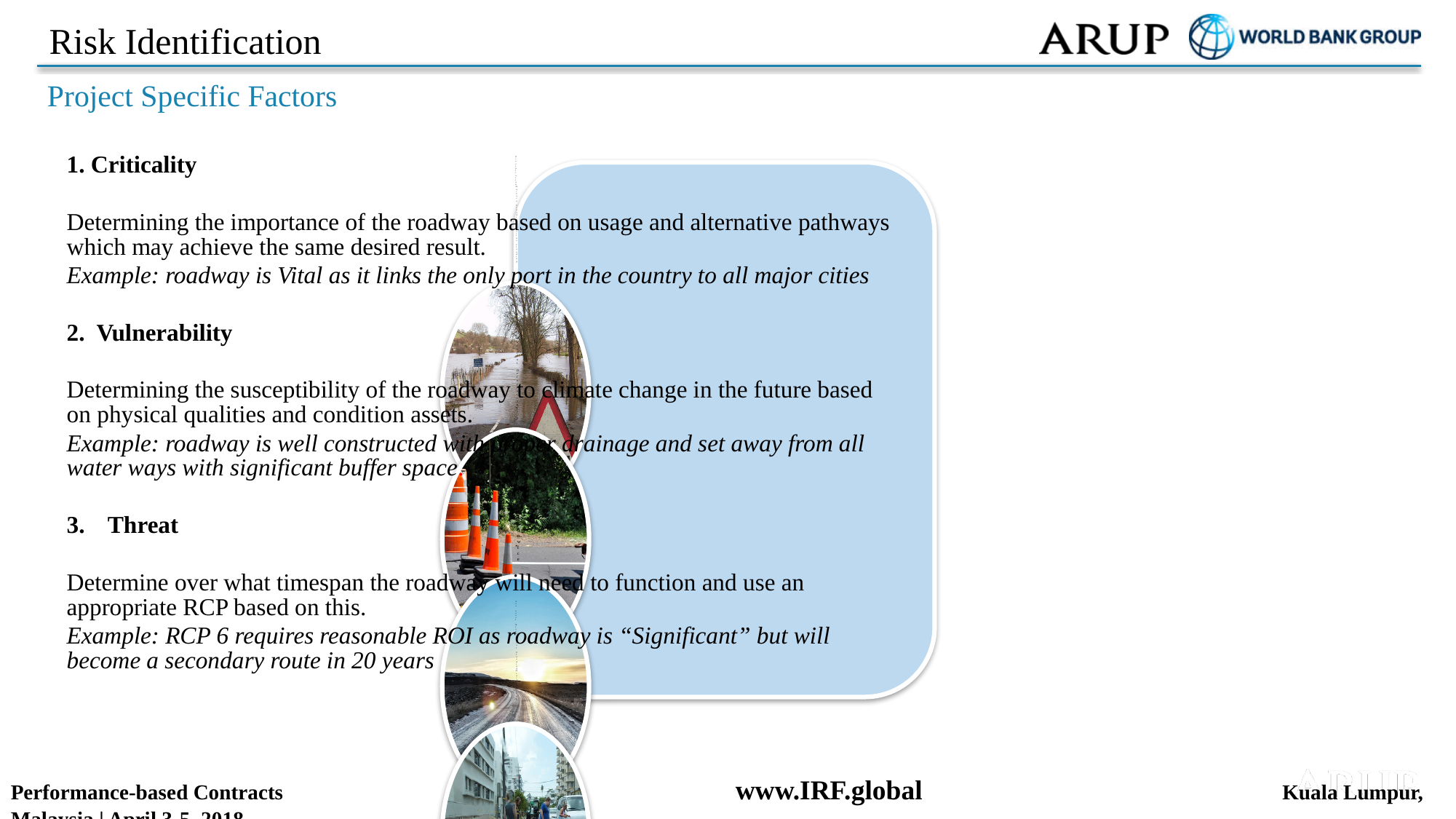

# Risk Identification
Project Specific Factors
 Extreme Heat
Sea Level Rise
Precipitation
Surface Flooding
Coastal Flooding
Storm Surging
Material Deformation
Snow
Ice
Fire
1. Criticality

Determining the importance of the roadway based on usage and alternative pathways which may achieve the same desired result.
Example: roadway is Vital as it links the only port in the country to all major cities

2.  Vulnerability

Determining the susceptibility of the roadway to climate change in the future based on physical qualities and condition assets.
Example: roadway is well constructed with proper drainage and set away from all water ways with significant buffer space.

Threat

Determine over what timespan the roadway will need to function and use an appropriate RCP based on this.
Example: RCP 6 requires reasonable ROI as roadway is “Significant” but will become a secondary route in 20 years